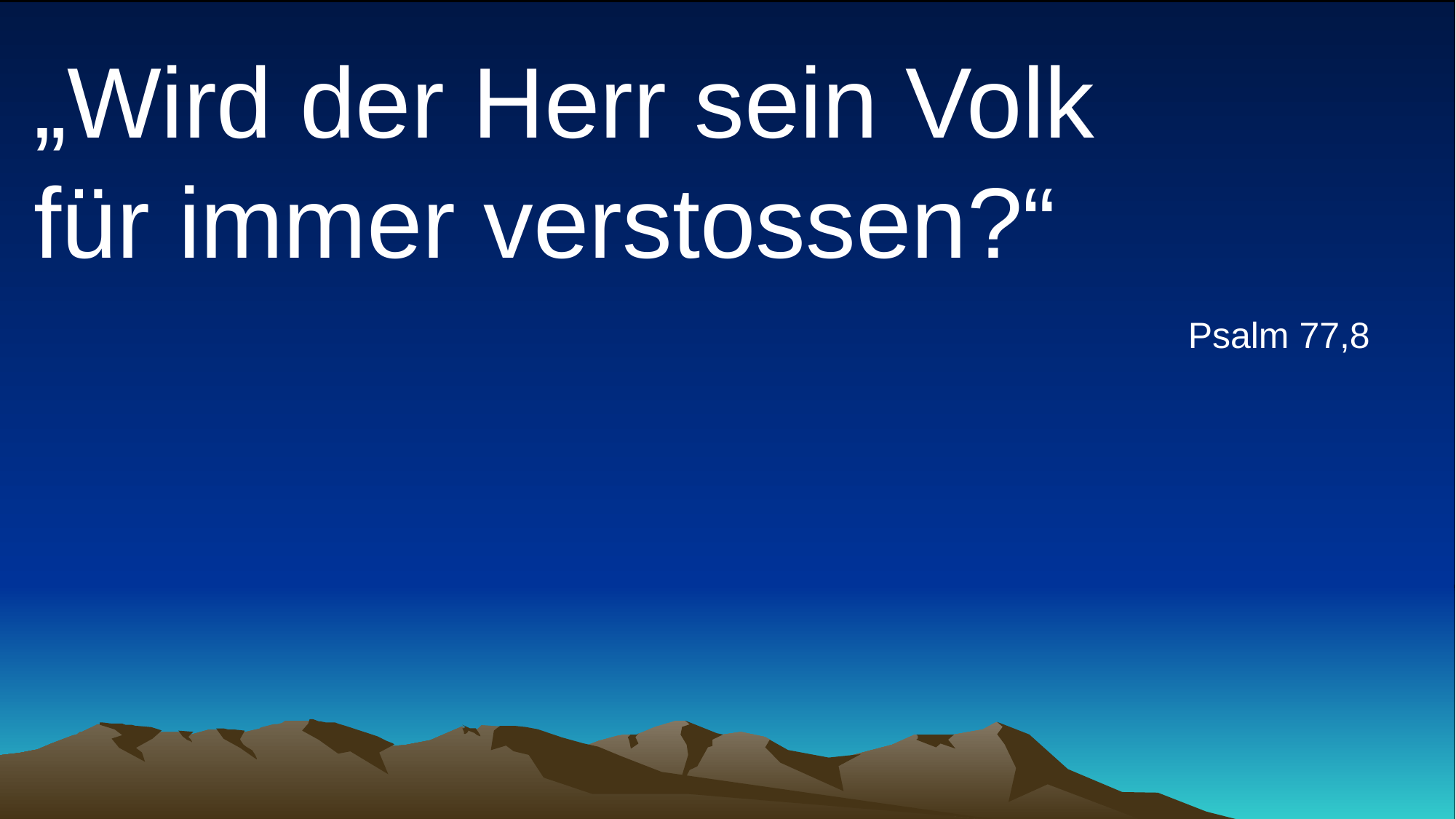

# „Wird der Herr sein Volk für immer verstossen?“
Psalm 77,8